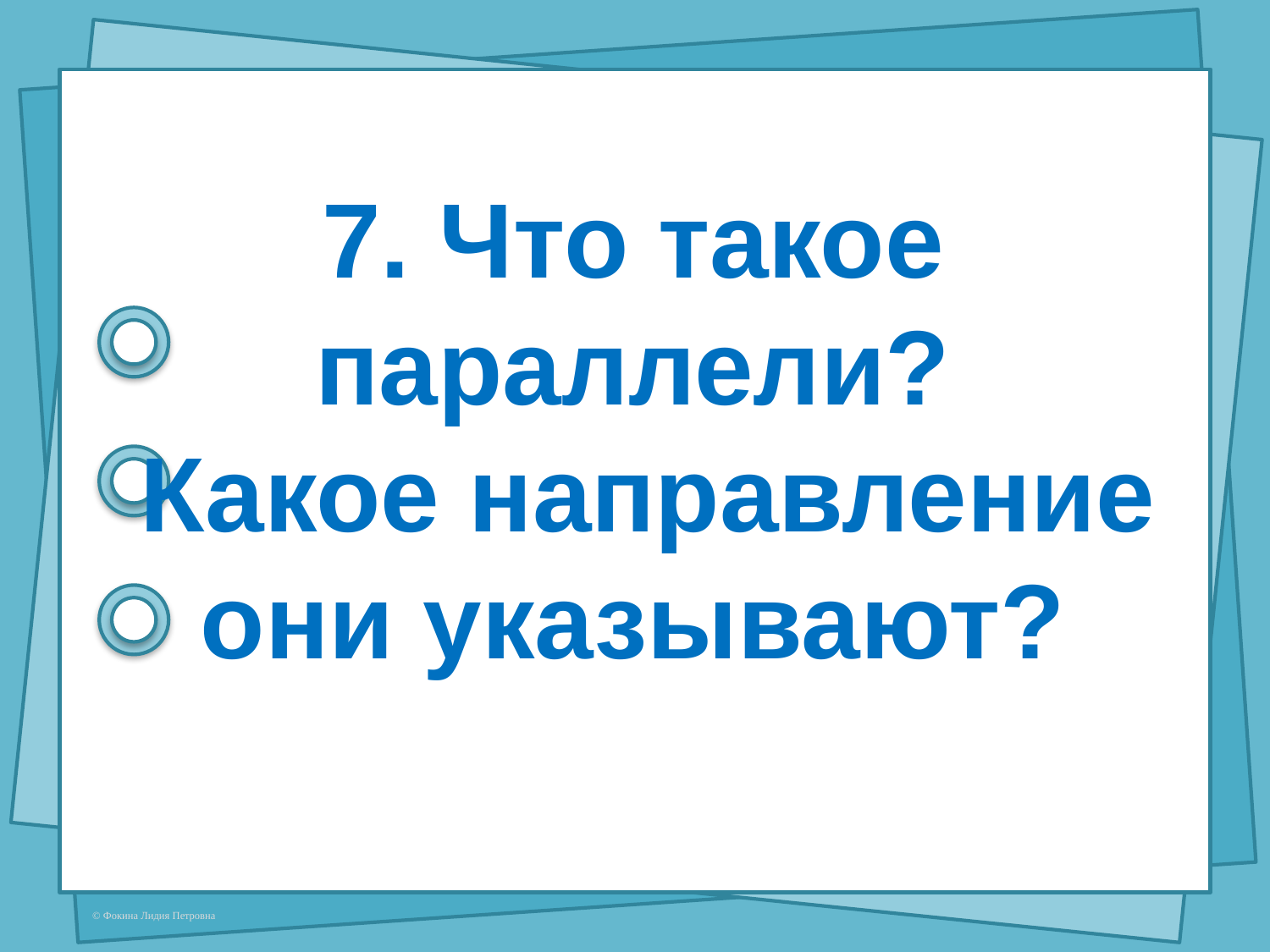

7. Что такое
параллели?
Какое направление они указывают?